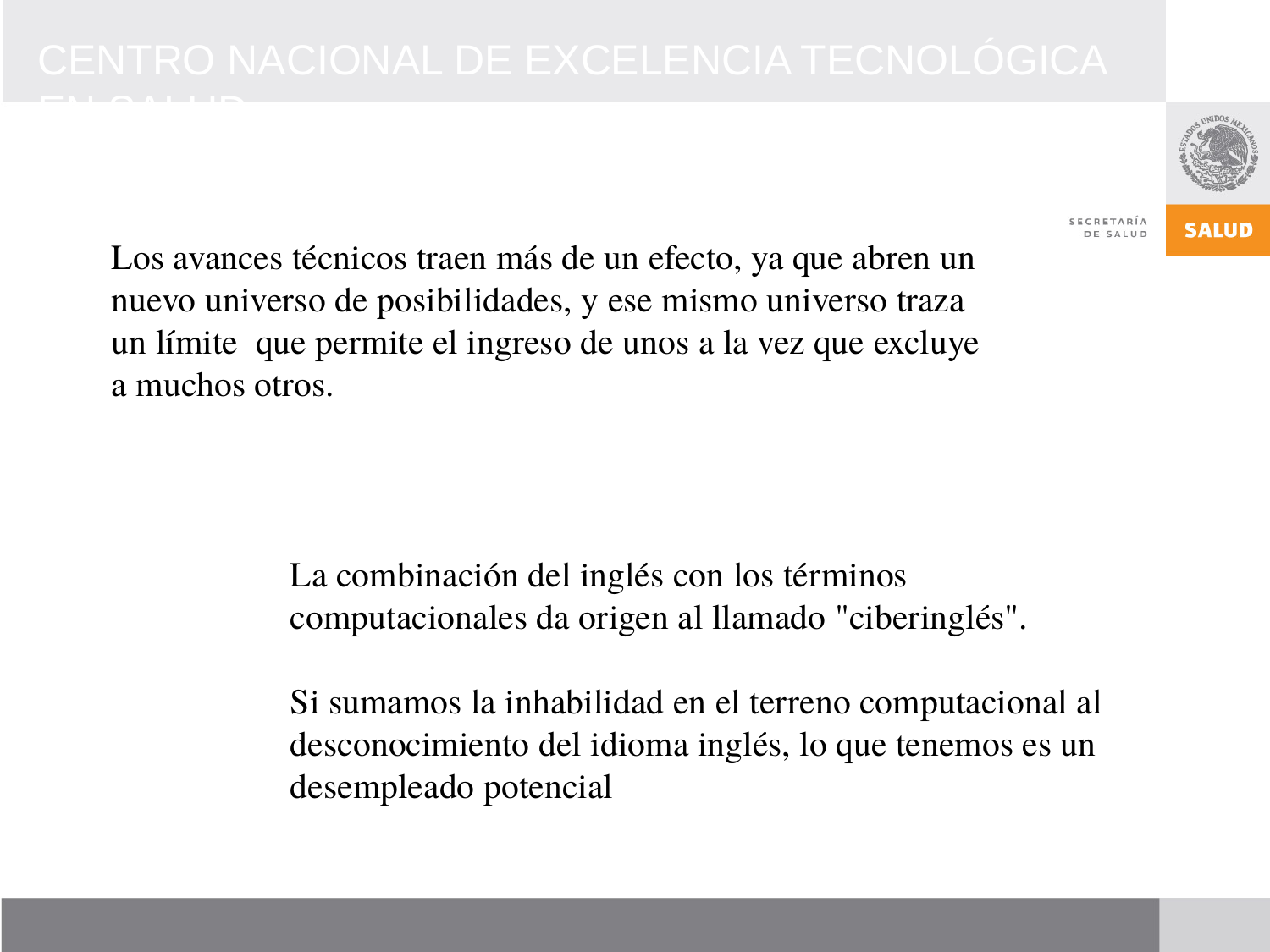

Los avances técnicos traen más de un efecto, ya que abren un nuevo universo de posibilidades, y ese mismo universo traza un límite  que permite el ingreso de unos a la vez que excluye a muchos otros.
La combinación del inglés con los términos computacionales da origen al llamado "ciberinglés".

Si sumamos la inhabilidad en el terreno computacional al desconocimiento del idioma inglés, lo que tenemos es un desempleado potencial